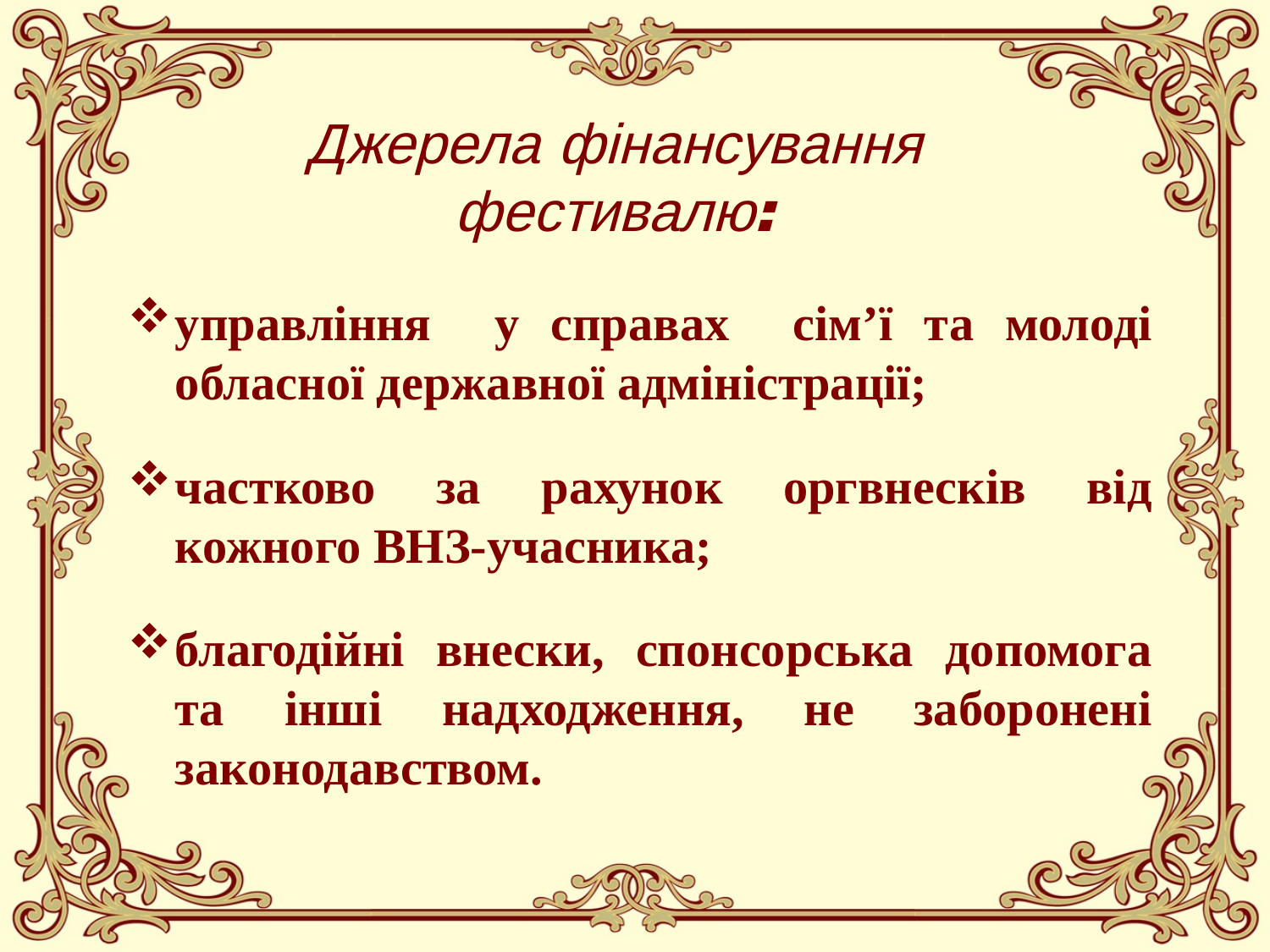

# Джерела фінансування фестивалю:

управління  у справах  сім’ї та молоді обласної державної адміністрації;

частково за рахунок оргвнесків від кожного ВНЗ-учасника;

благодійні внески, спонсорська допомога та інші надходження, не заборонені законодавством.